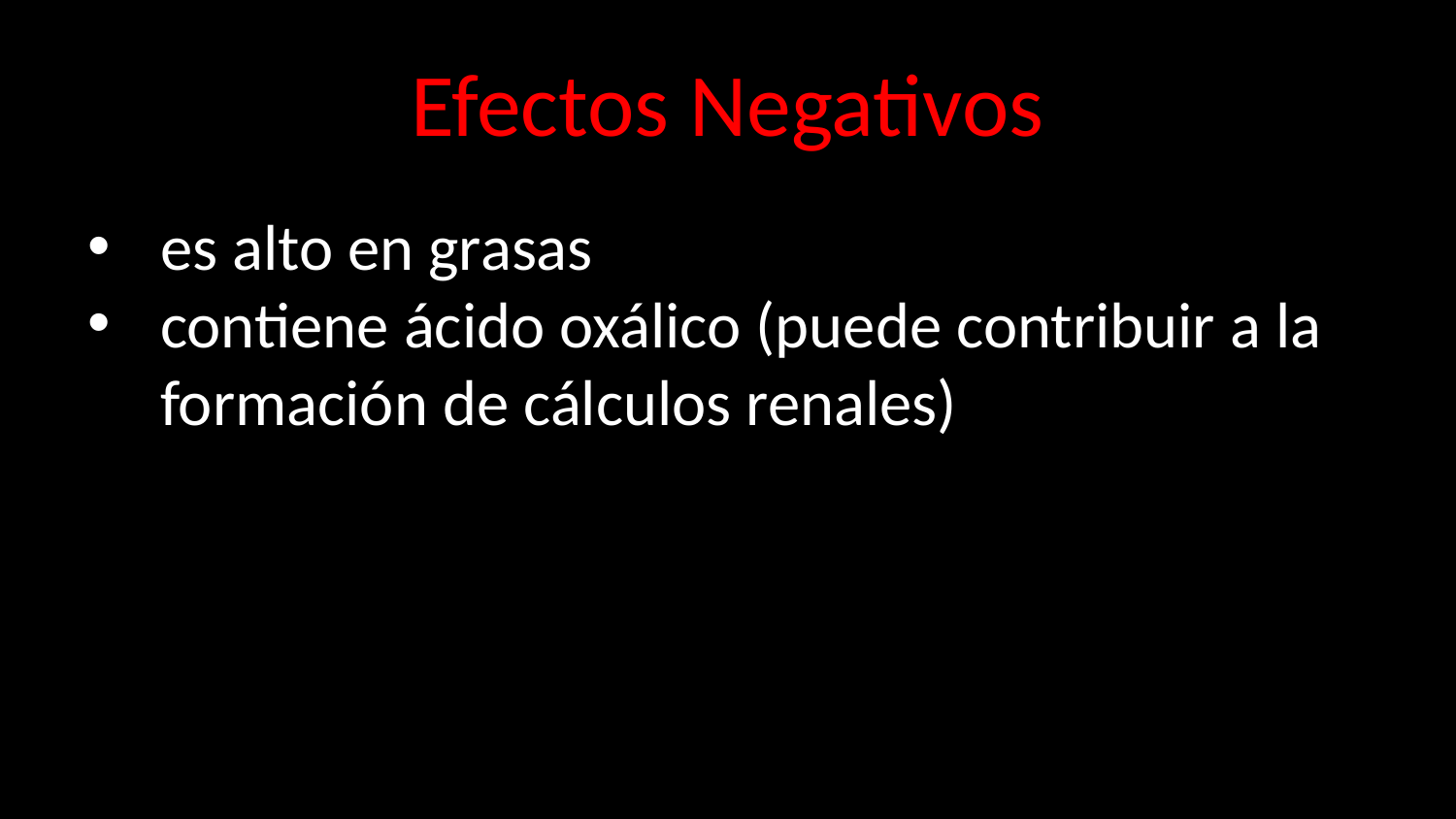

# Efectos Negativos
es alto en grasas
contiene ácido oxálico (puede contribuir a la formación de cálculos renales)